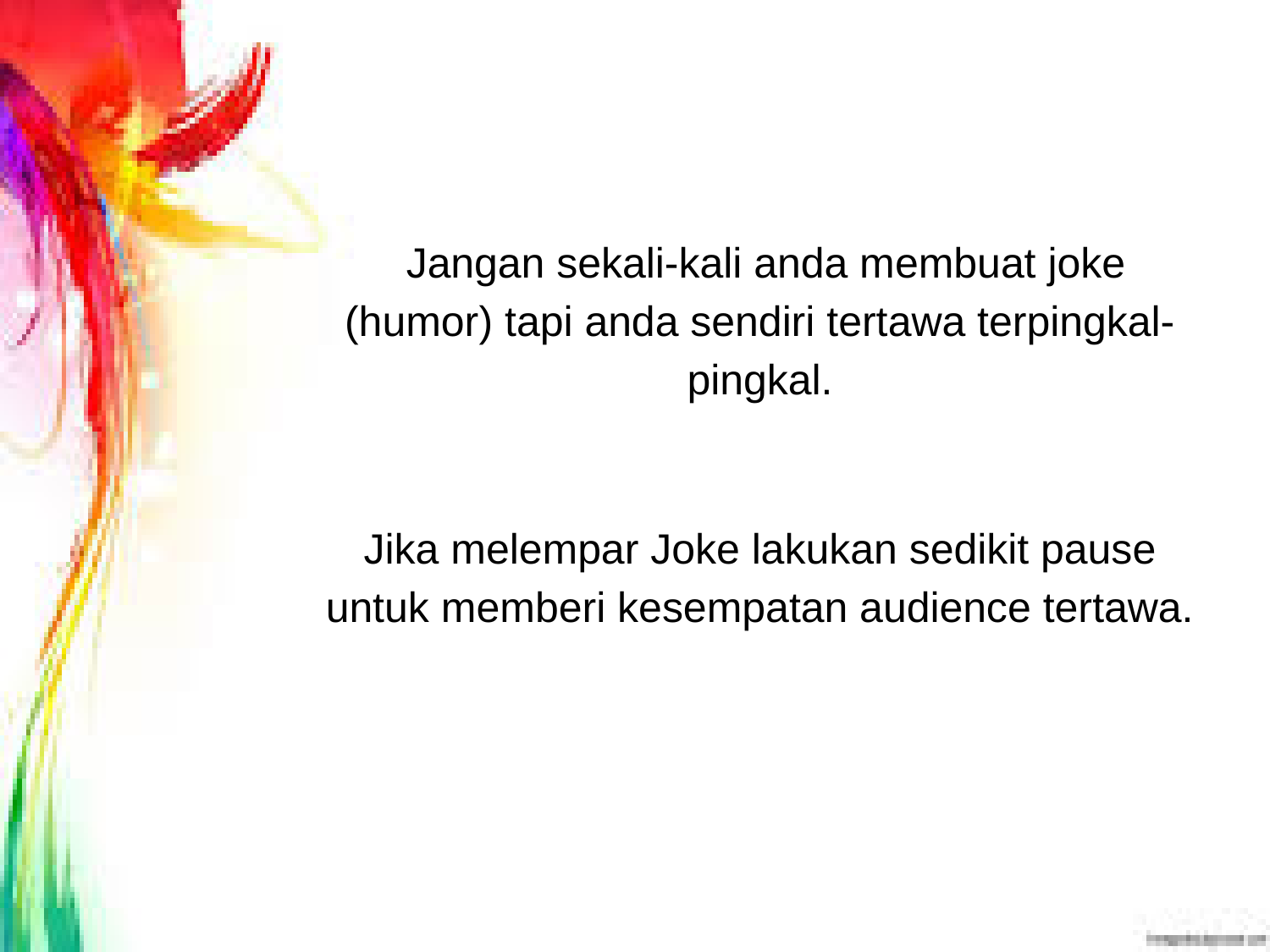

Jangan sekali-kali anda membuat joke (humor) tapi anda sendiri tertawa terpingkal-pingkal.

Jika melempar Joke lakukan sedikit pause untuk memberi kesempatan audience tertawa.